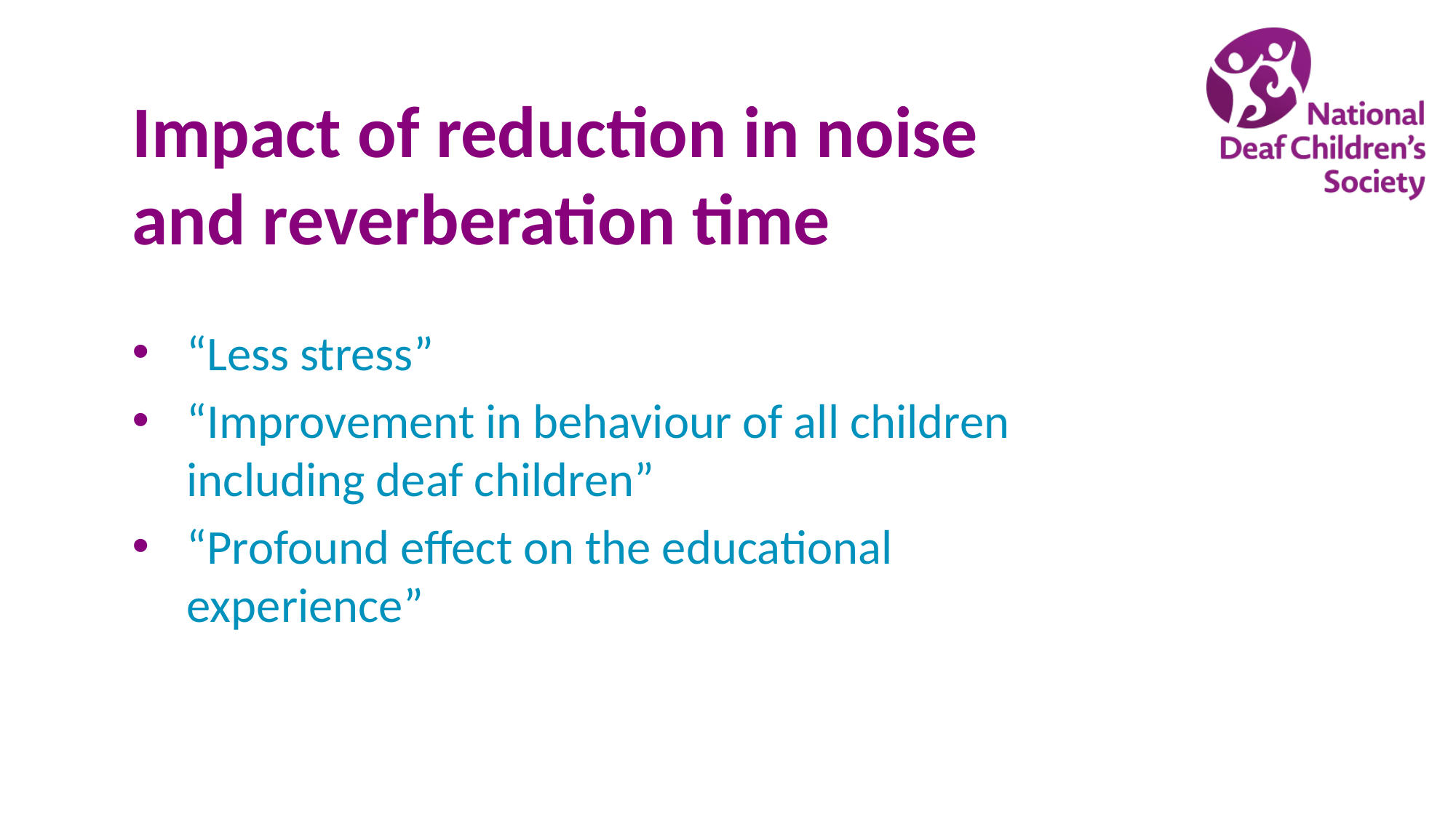

# Impact of reduction in noise and reverberation time
“Less stress”
“Improvement in behaviour of all children including deaf children”
“Profound effect on the educational experience”